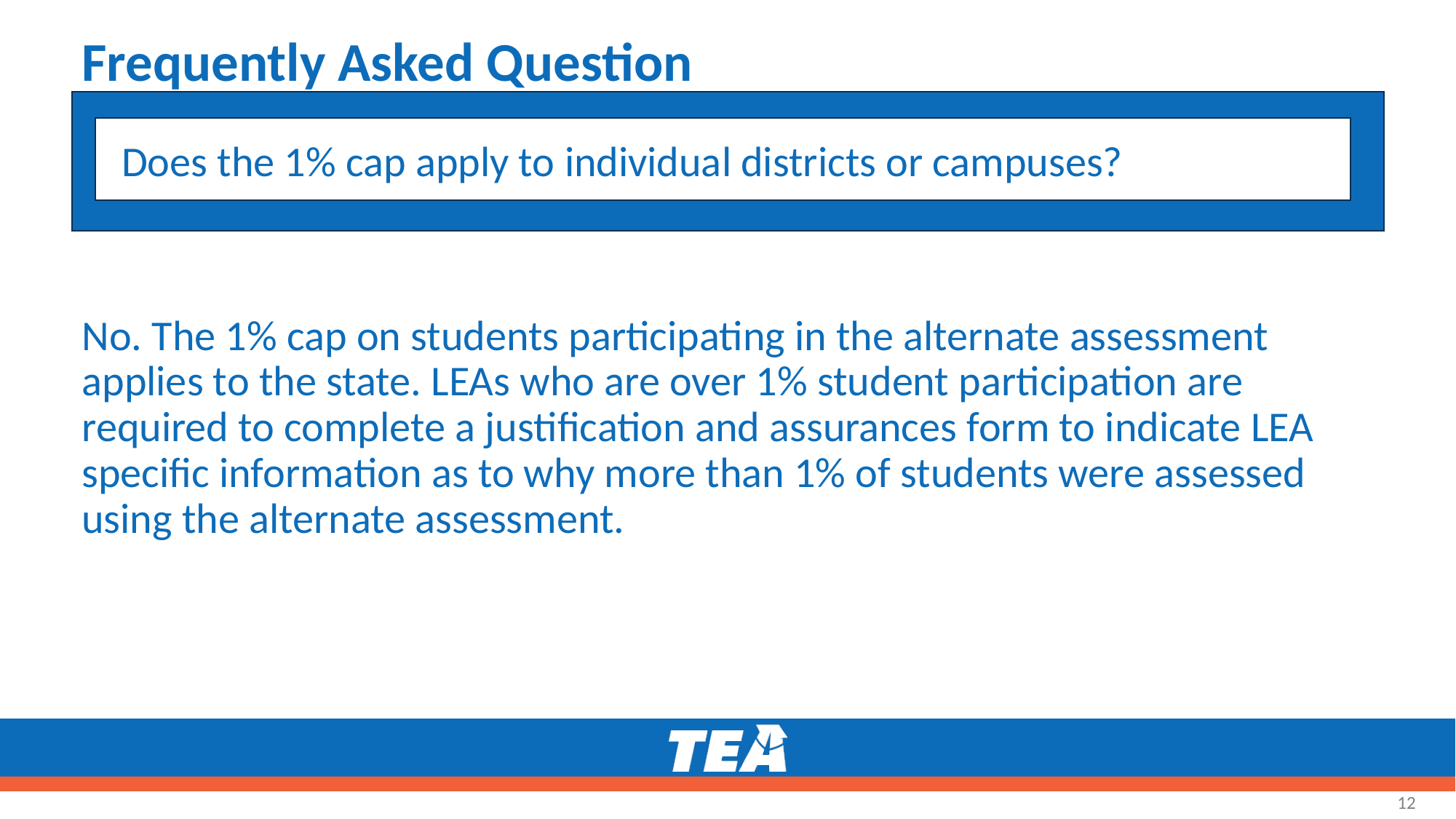

# Frequently Asked Question

Does the 1% cap apply to individual districts or campuses?
No. The 1% cap on students participating in the alternate assessment applies to the state. LEAs who are over 1% student participation are required to complete a justification and assurances form to indicate LEA specific information as to why more than 1% of students were assessed using the alternate assessment.
12